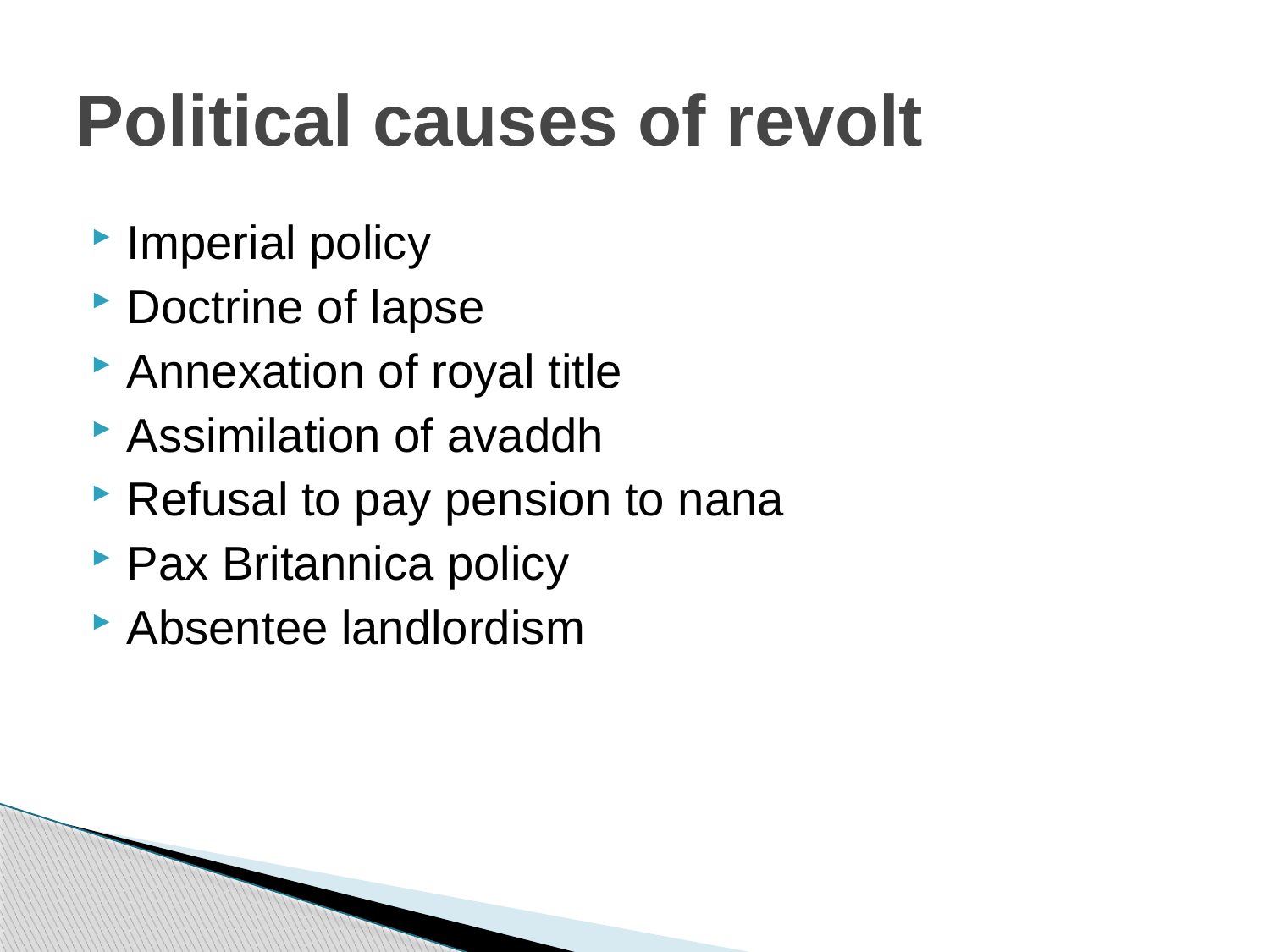

# Political causes of revolt
Imperial policy
Doctrine of lapse
Annexation of royal title
Assimilation of avaddh
Refusal to pay pension to nana
Pax Britannica policy
Absentee landlordism